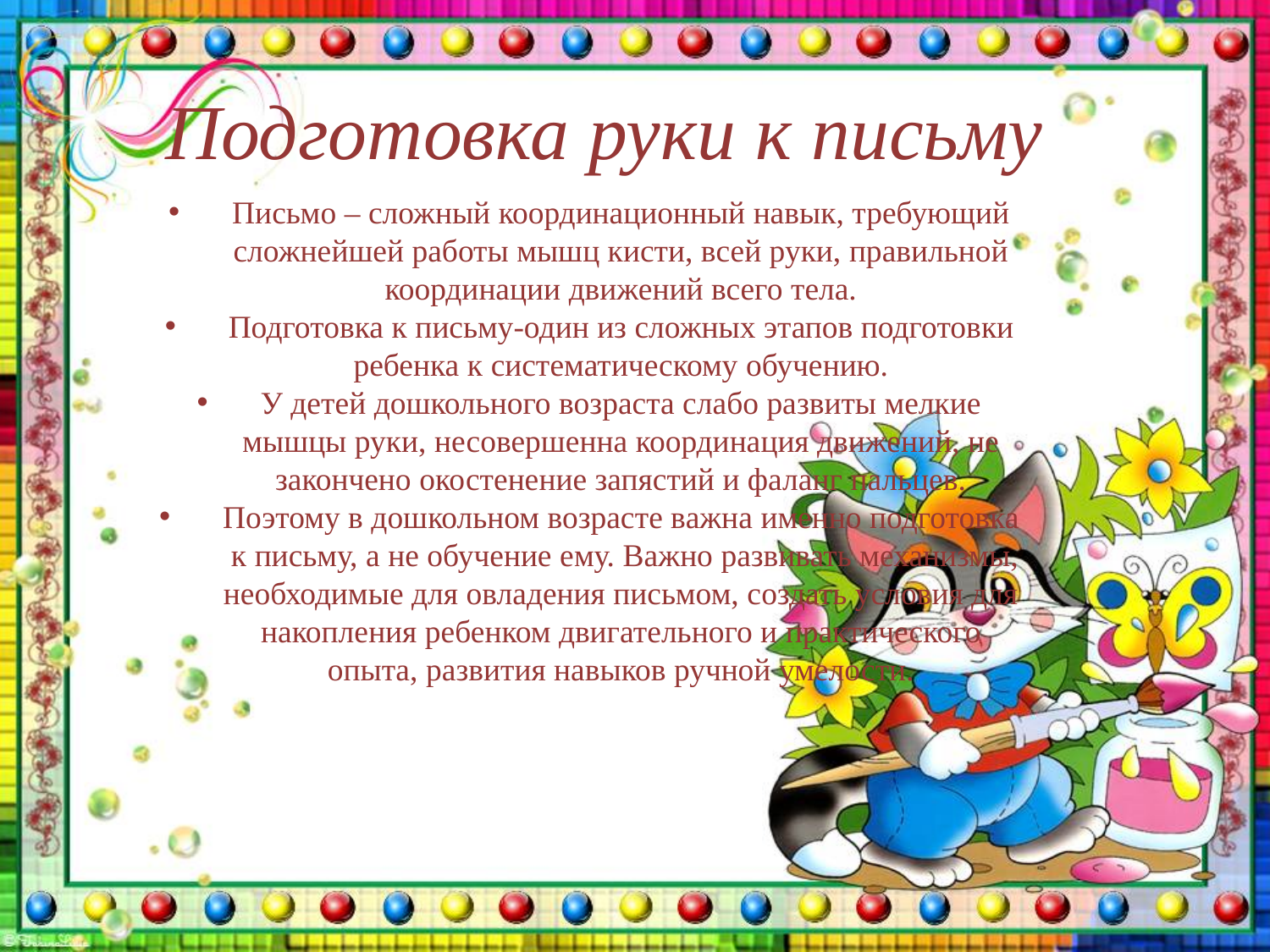

# Подготовка руки к письму
Письмо – сложный координационный навык, требующий сложнейшей работы мышц кисти, всей руки, правильной координации движений всего тела.
Подготовка к письму-один из сложных этапов подготовки ребенка к систематическому обучению.
У детей дошкольного возраста слабо развиты мелкие мышцы руки, несовершенна координация движений, не закончено окостенение запястий и фаланг пальцев.
Поэтому в дошкольном возрасте важна именно подготовка  к письму, а не обучение ему. Важно развивать механизмы, необходимые для овладения письмом, создать условия для накопления ребенком двигательного и практического опыта, развития навыков ручной умелости.